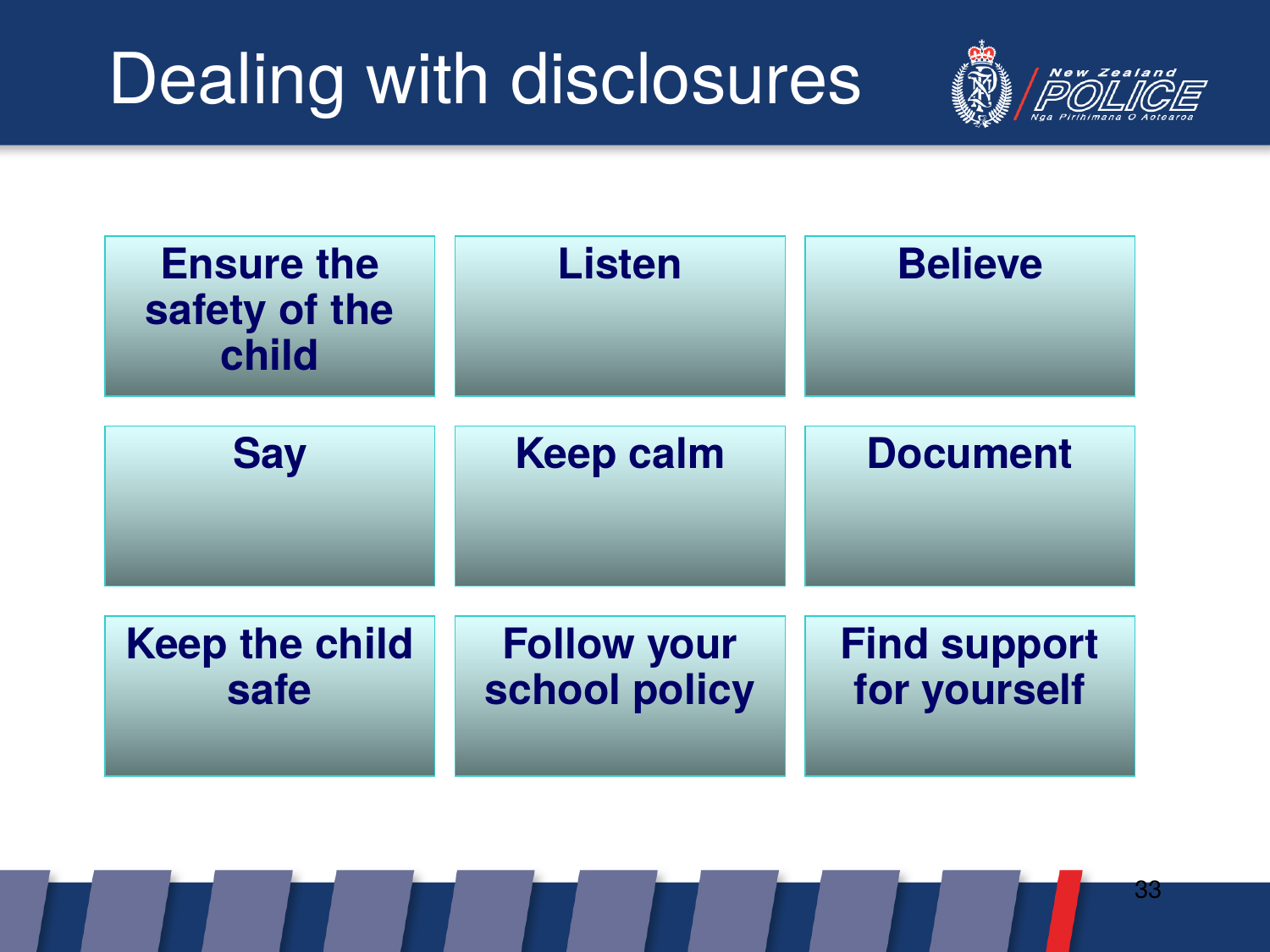

# Dealing with disclosures

Ensure the safety of the child
Listen
Believe
Say
Keep calm
Document
Keep the child safe
Follow your school policy
Find support for yourself
33